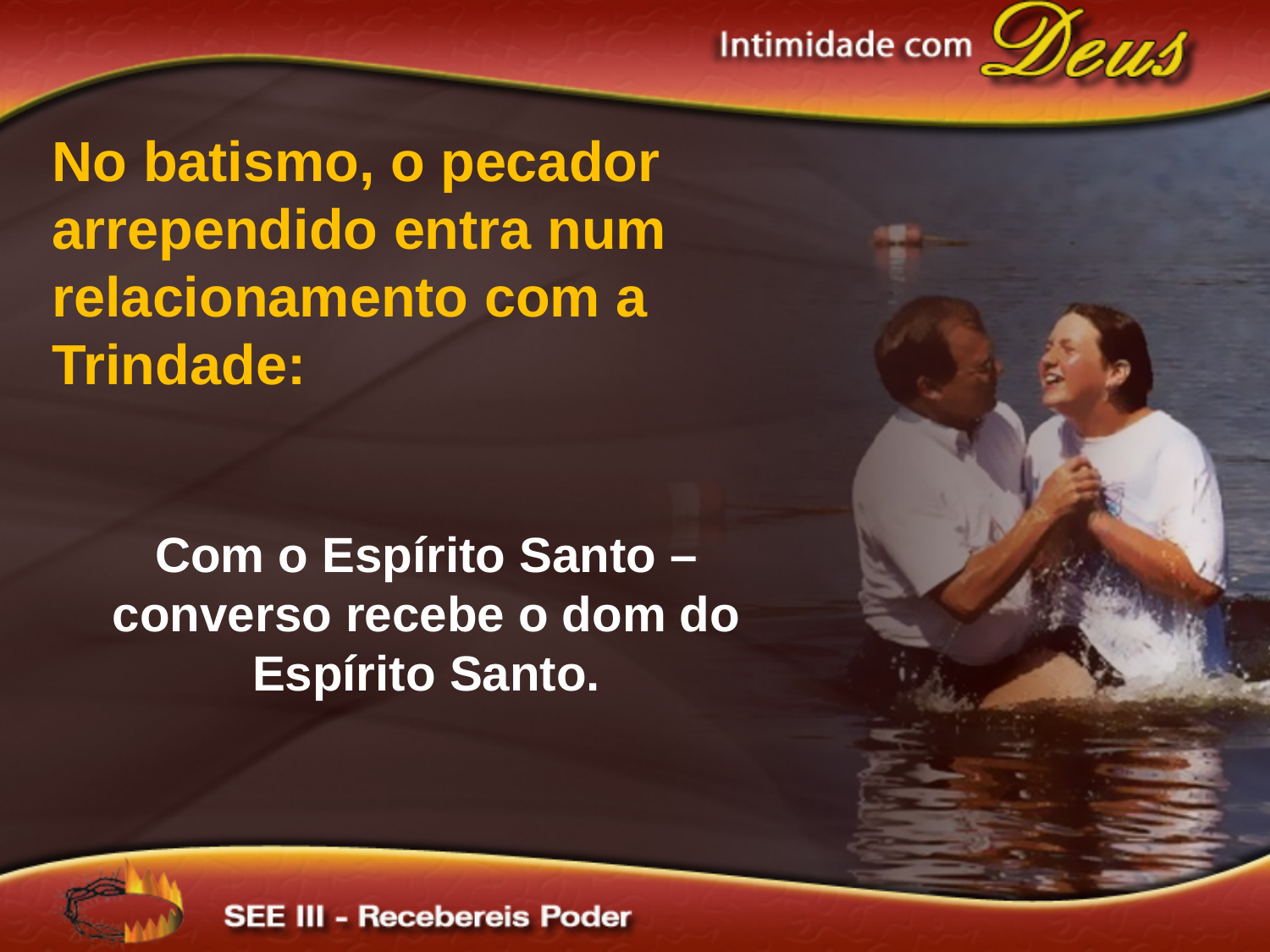

No batismo, o pecador arrependido entra num relacionamento com a Trindade:

Com o Espírito Santo – converso recebe o dom do Espírito Santo.